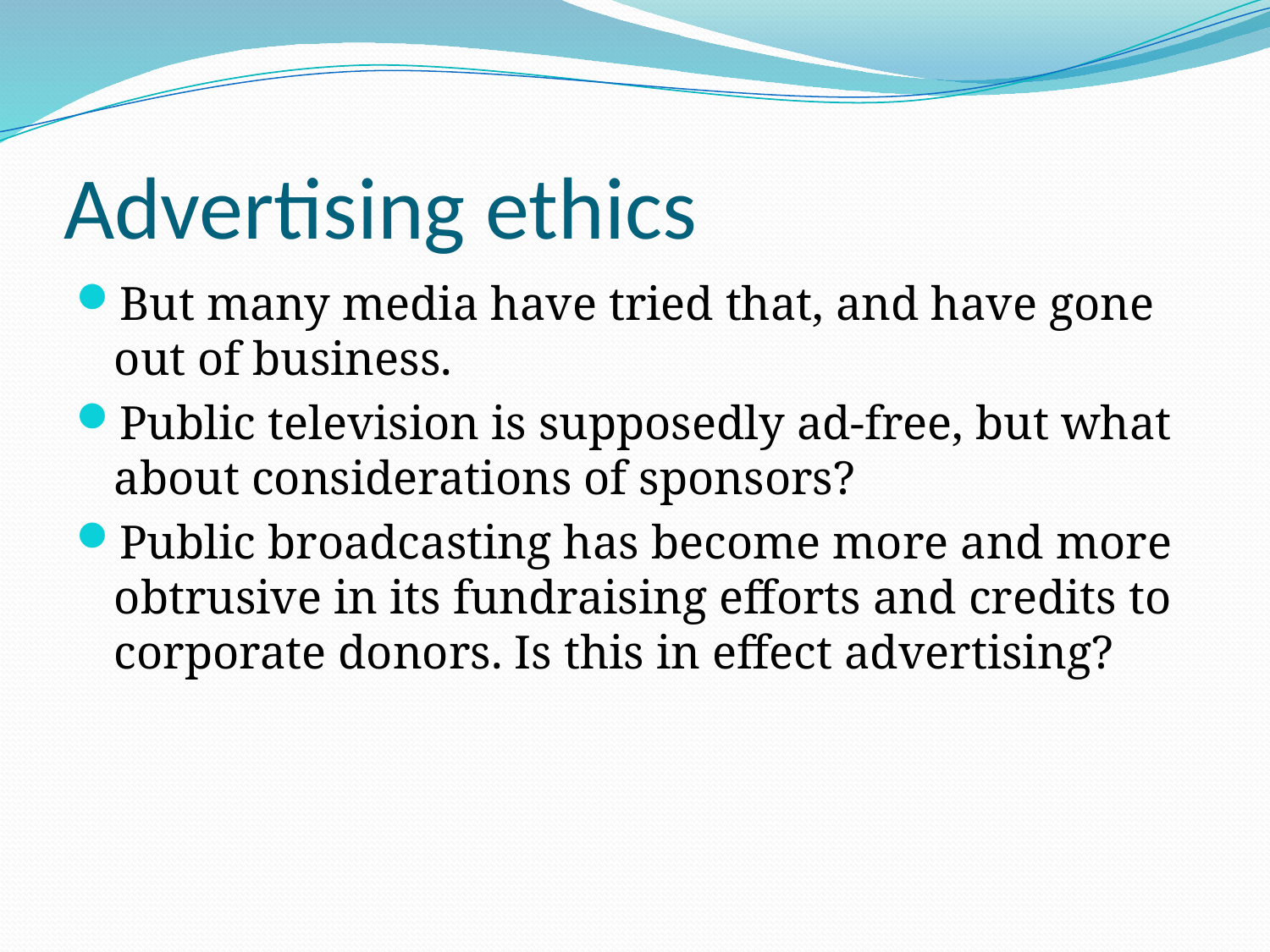

# Advertising ethics
But many media have tried that, and have gone out of business.
Public television is supposedly ad-free, but what about considerations of sponsors?
Public broadcasting has become more and more obtrusive in its fundraising efforts and credits to corporate donors. Is this in effect advertising?